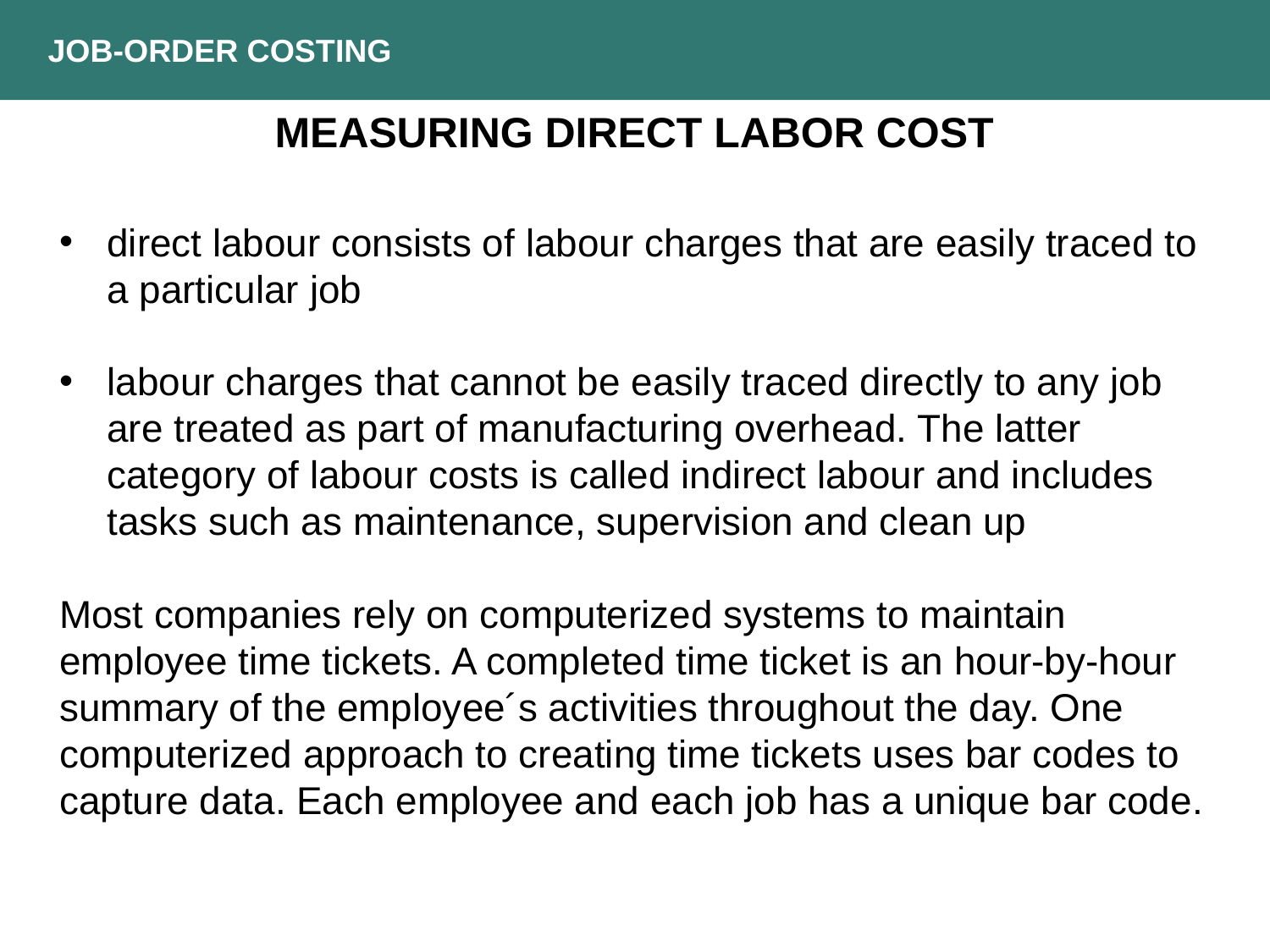

JOB-ORDER COSTING
MEASURING DIRECT LABOR COST
direct labour consists of labour charges that are easily traced to a particular job

labour charges that cannot be easily traced directly to any job are treated as part of manufacturing overhead. The latter category of labour costs is called indirect labour and includes tasks such as maintenance, supervision and clean up

Most companies rely on computerized systems to maintain employee time tickets. A completed time ticket is an hour-by-hour summary of the employee´s activities throughout the day. One computerized approach to creating time tickets uses bar codes to capture data. Each employee and each job has a unique bar code.